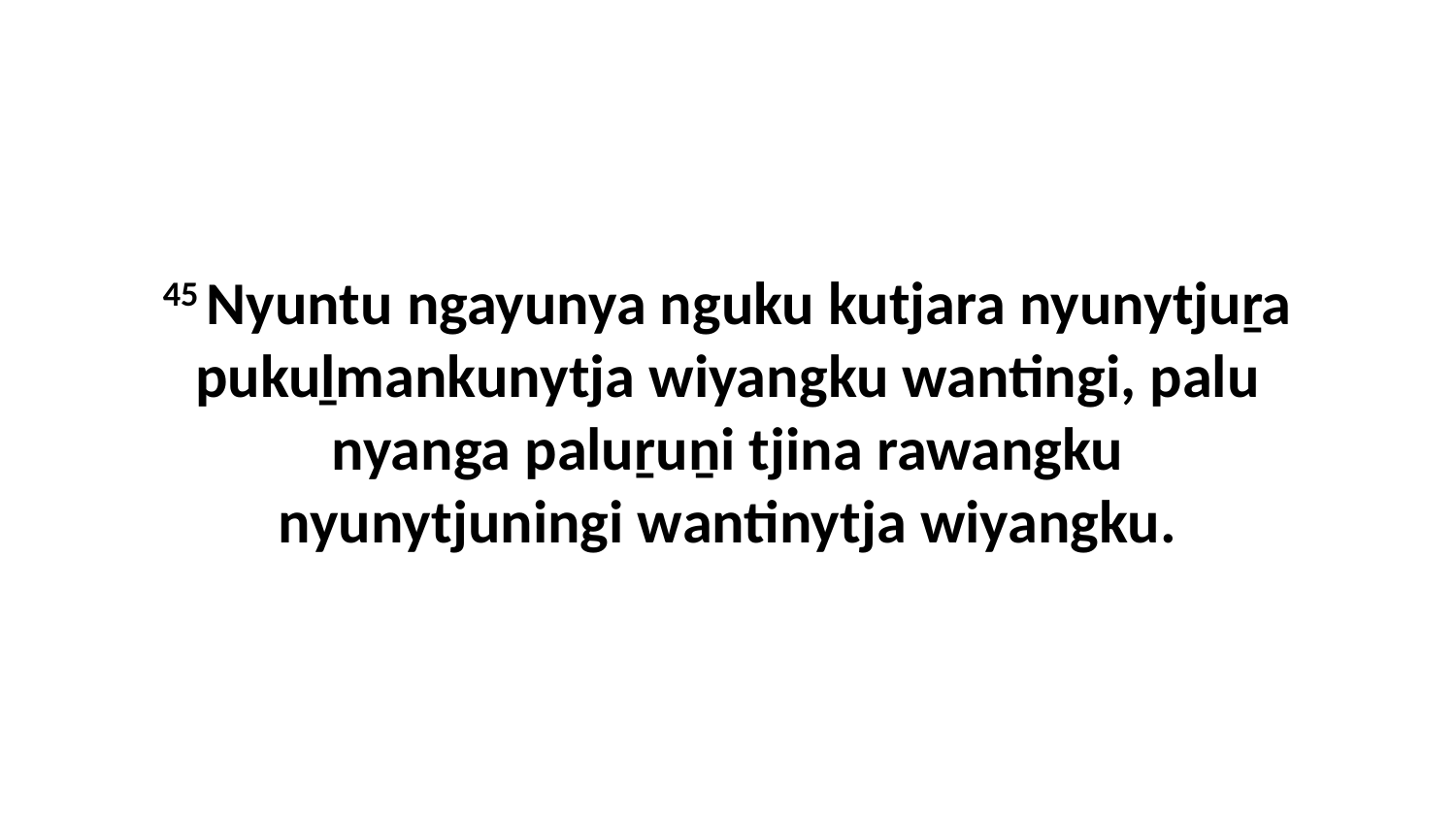

45 Nyuntu ngayunya nguku kutjara nyunytjuṟa pukuḻmankunytja wiyangku wantingi, palu nyanga paluṟuṉi tjina rawangku nyunytjuningi wantinytja wiyangku.